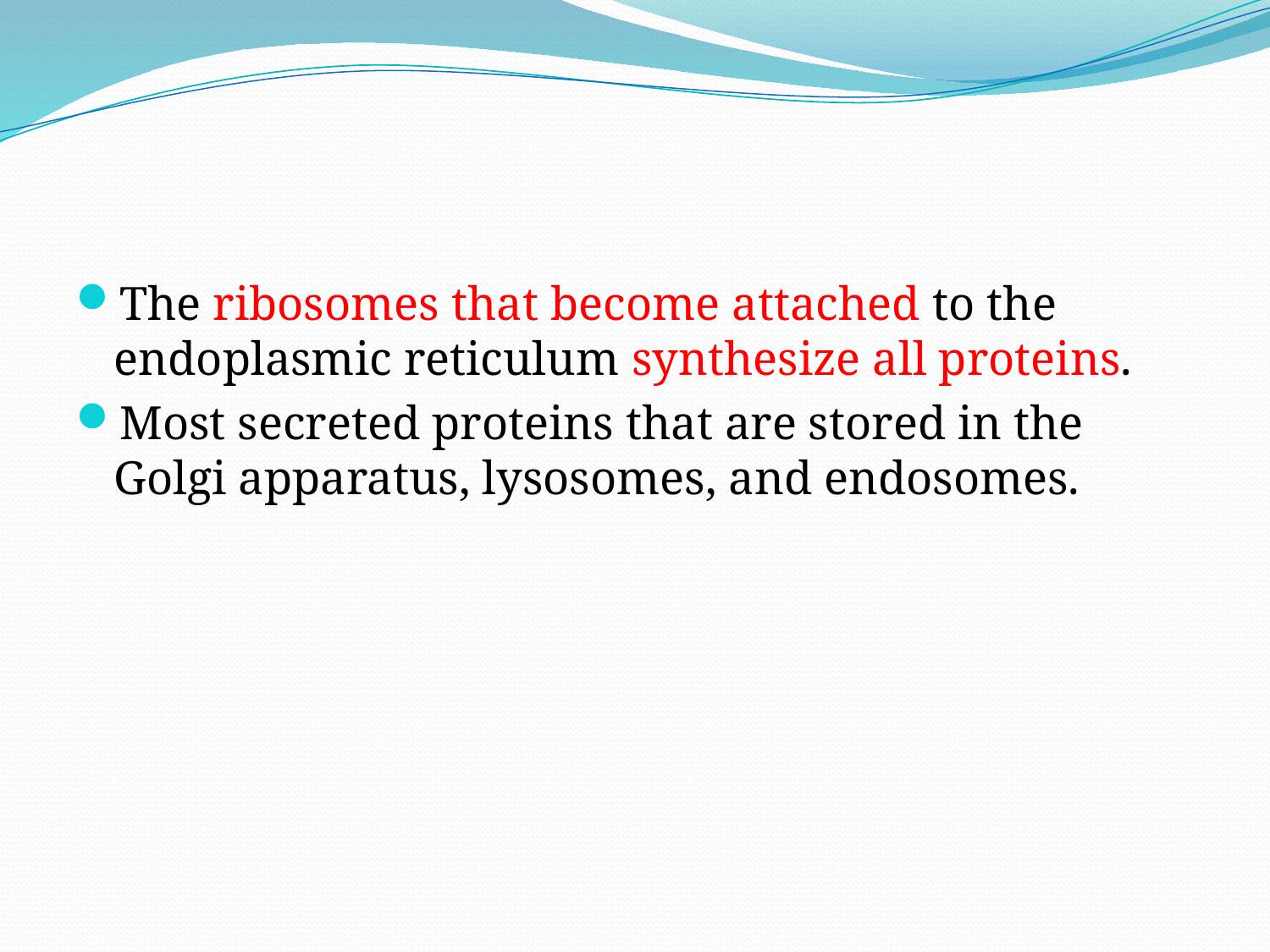

The ribosomes that become attached to the endoplasmic reticulum synthesize all proteins.
Most secreted proteins that are stored in the Golgi apparatus, lysosomes, and endosomes.